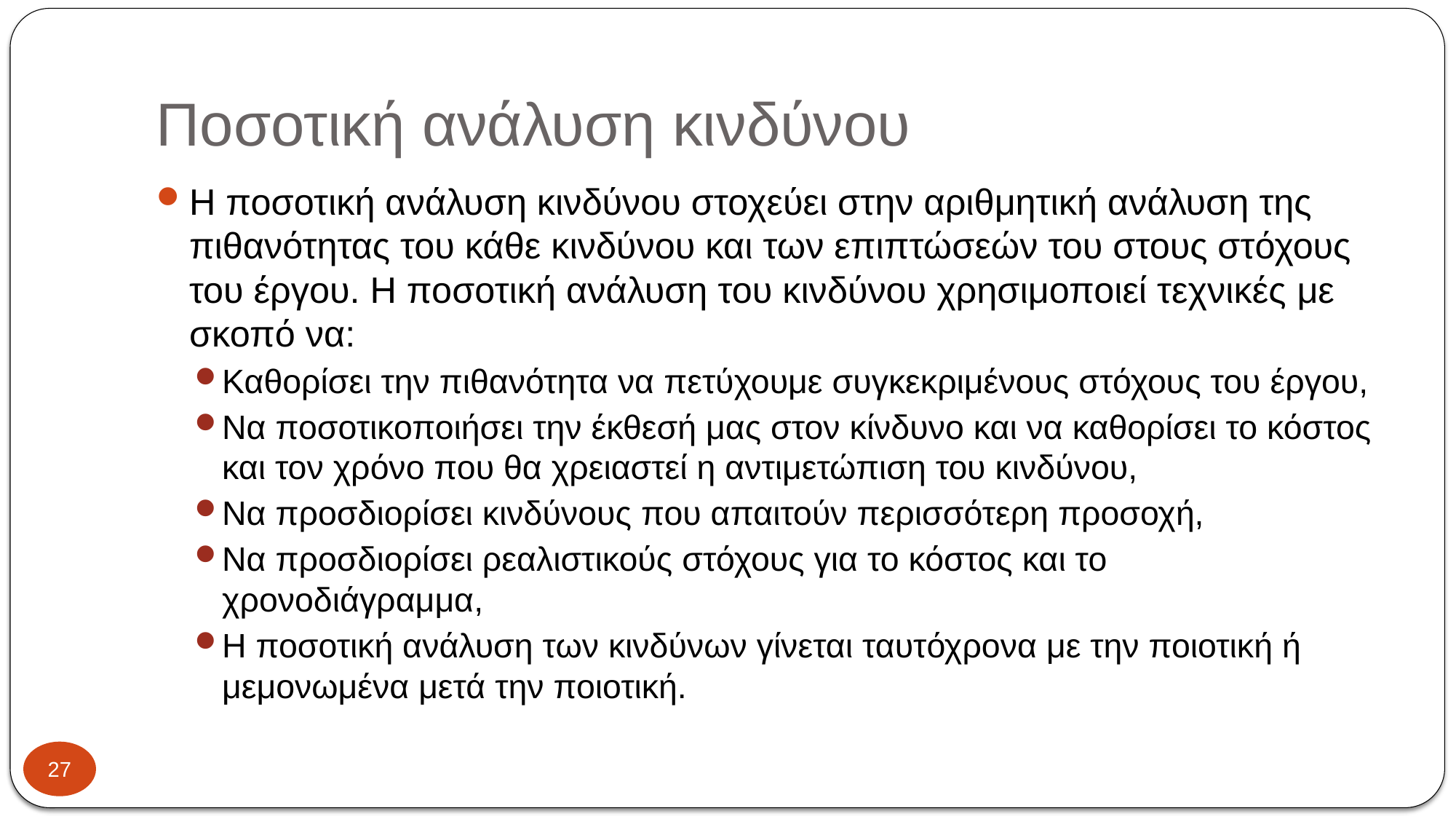

# Ποσοτική ανάλυση κινδύνου
Η ποσοτική ανάλυση κινδύνου στοχεύει στην αριθμητική ανάλυση της πιθανότητας του κάθε κινδύνου και των επιπτώσεών του στους στόχους του έργου. Η ποσοτική ανάλυση του κινδύνου χρησιμοποιεί τεχνικές με σκοπό να:
Καθορίσει την πιθανότητα να πετύχουμε συγκεκριμένους στόχους του έργου,
Να ποσοτικοποιήσει την έκθεσή μας στον κίνδυνο και να καθορίσει το κόστος και τον χρόνο που θα χρειαστεί η αντιμετώπιση του κινδύνου,
Να προσδιορίσει κινδύνους που απαιτούν περισσότερη προσοχή,
Να προσδιορίσει ρεαλιστικούς στόχους για το κόστος και το χρονοδιάγραμμα,
Η ποσοτική ανάλυση των κινδύνων γίνεται ταυτόχρονα με την ποιοτική ή μεμονωμένα μετά την ποιοτική.

27